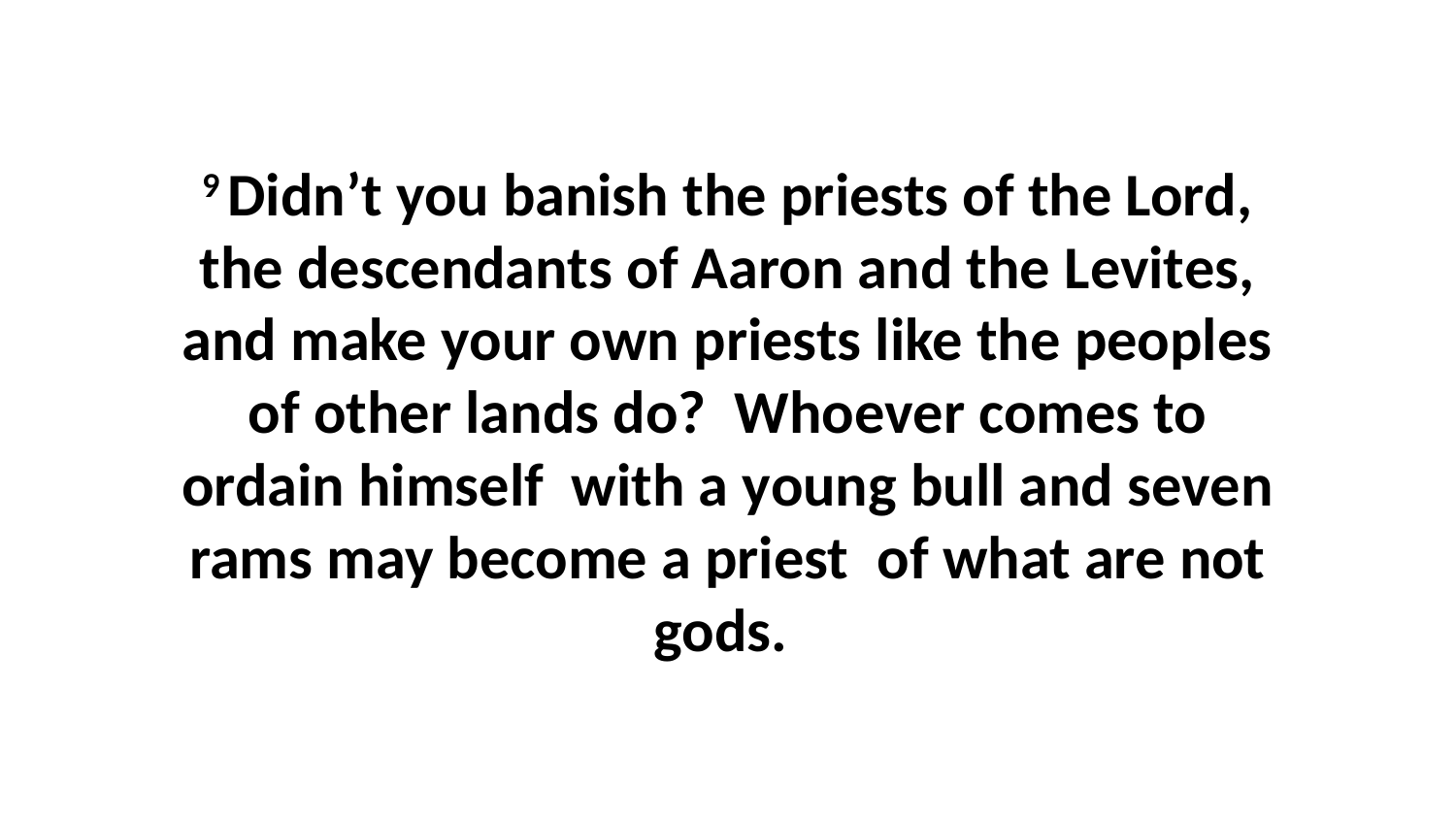

9 Didn’t you banish the priests of the Lord, the descendants of Aaron and the Levites, and make your own priests like the peoples of other lands do?  Whoever comes to ordain himself  with a young bull and seven rams may become a priest  of what are not gods.